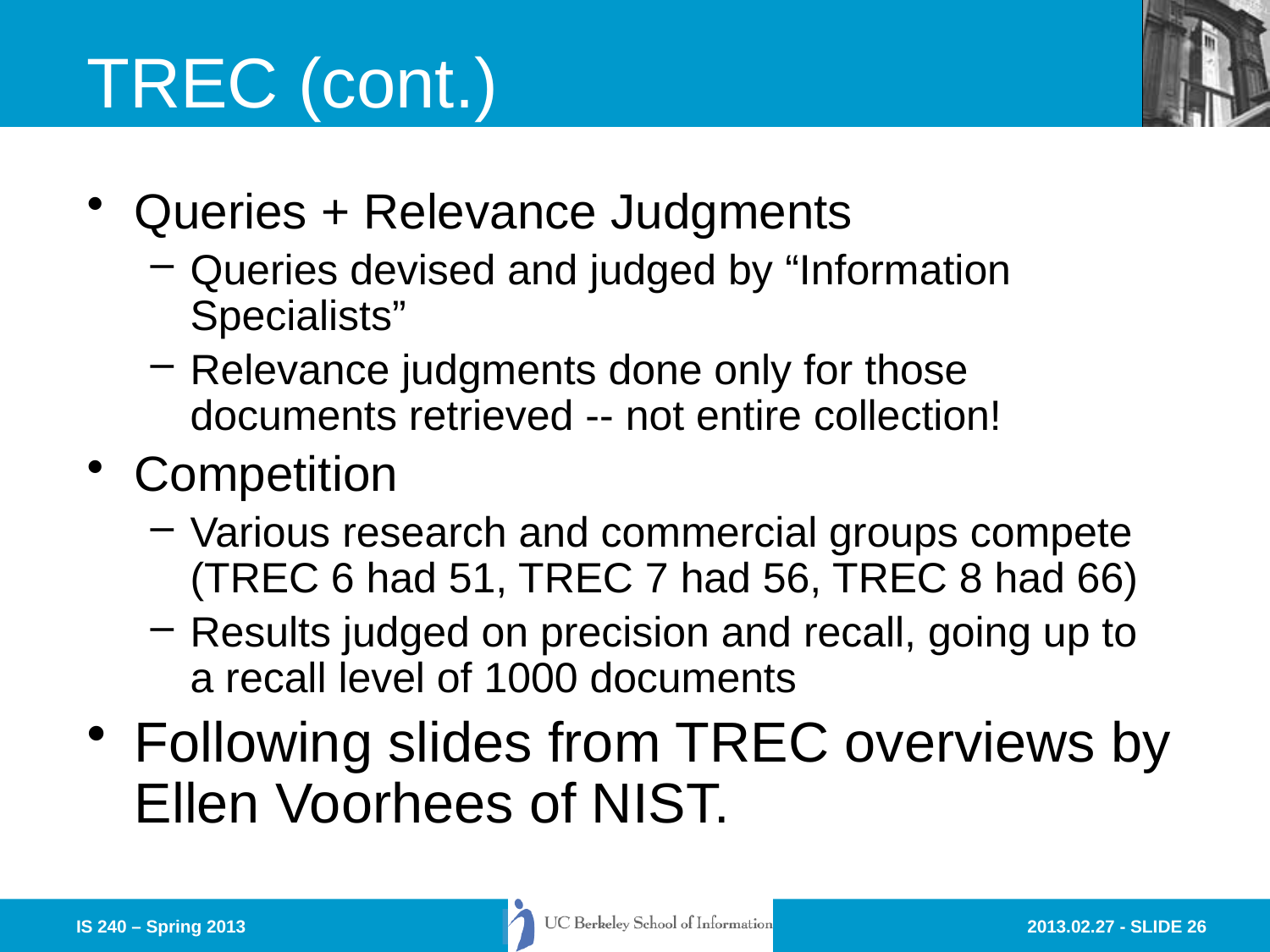

# TREC (cont.)
Queries + Relevance Judgments
Queries devised and judged by “Information Specialists”
Relevance judgments done only for those documents retrieved -- not entire collection!
Competition
Various research and commercial groups compete (TREC 6 had 51, TREC 7 had 56, TREC 8 had 66)
Results judged on precision and recall, going up to a recall level of 1000 documents
Following slides from TREC overviews by Ellen Voorhees of NIST.

IS 240 – Spring 2013